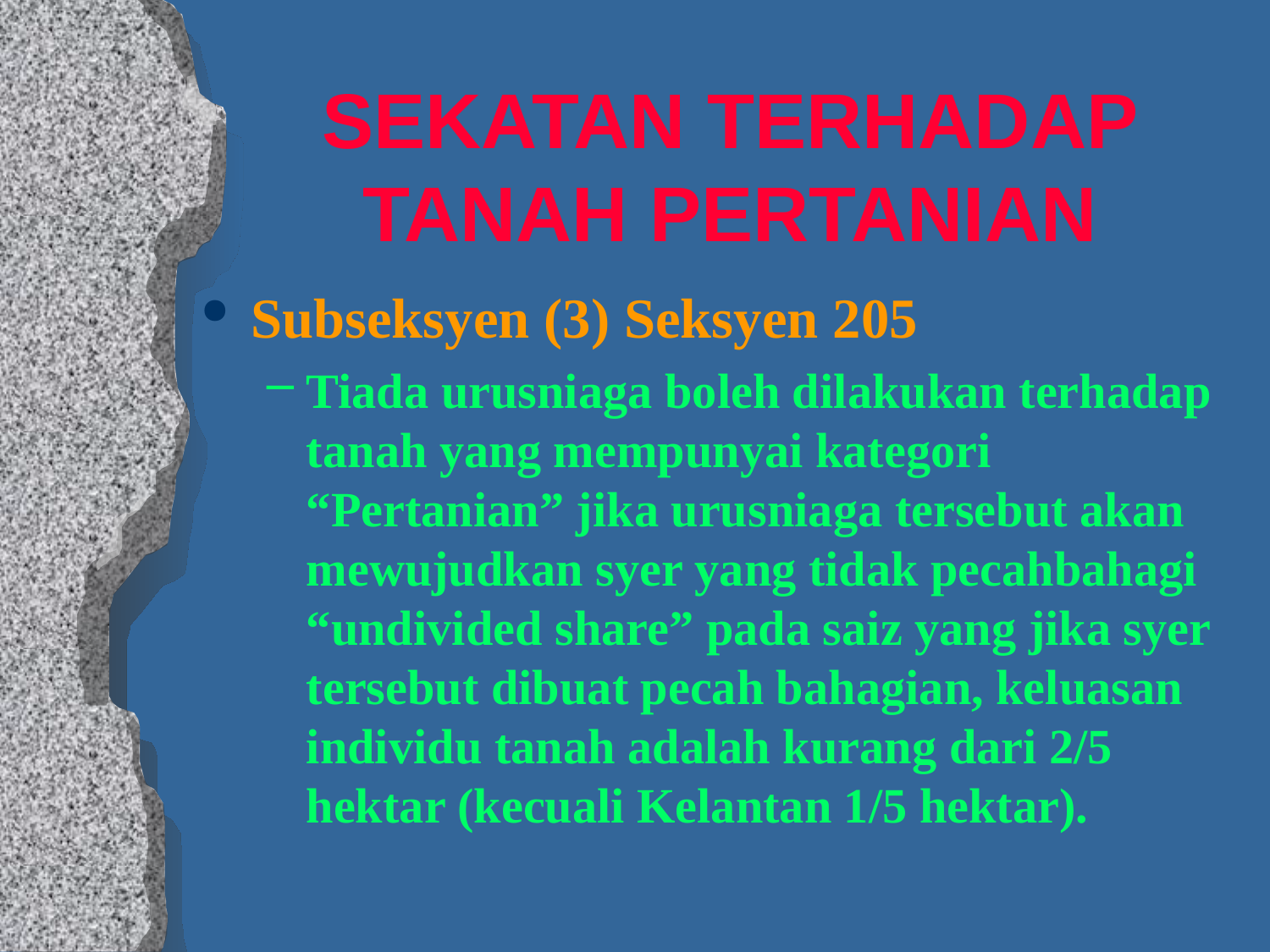

# SEKATAN TERHADAP TANAH PERTANIAN
Subseksyen (3) Seksyen 205
Tiada urusniaga boleh dilakukan terhadap tanah yang mempunyai kategori “Pertanian” jika urusniaga tersebut akan mewujudkan syer yang tidak pecahbahagi “undivided share” pada saiz yang jika syer tersebut dibuat pecah bahagian, keluasan individu tanah adalah kurang dari 2/5 hektar (kecuali Kelantan 1/5 hektar).